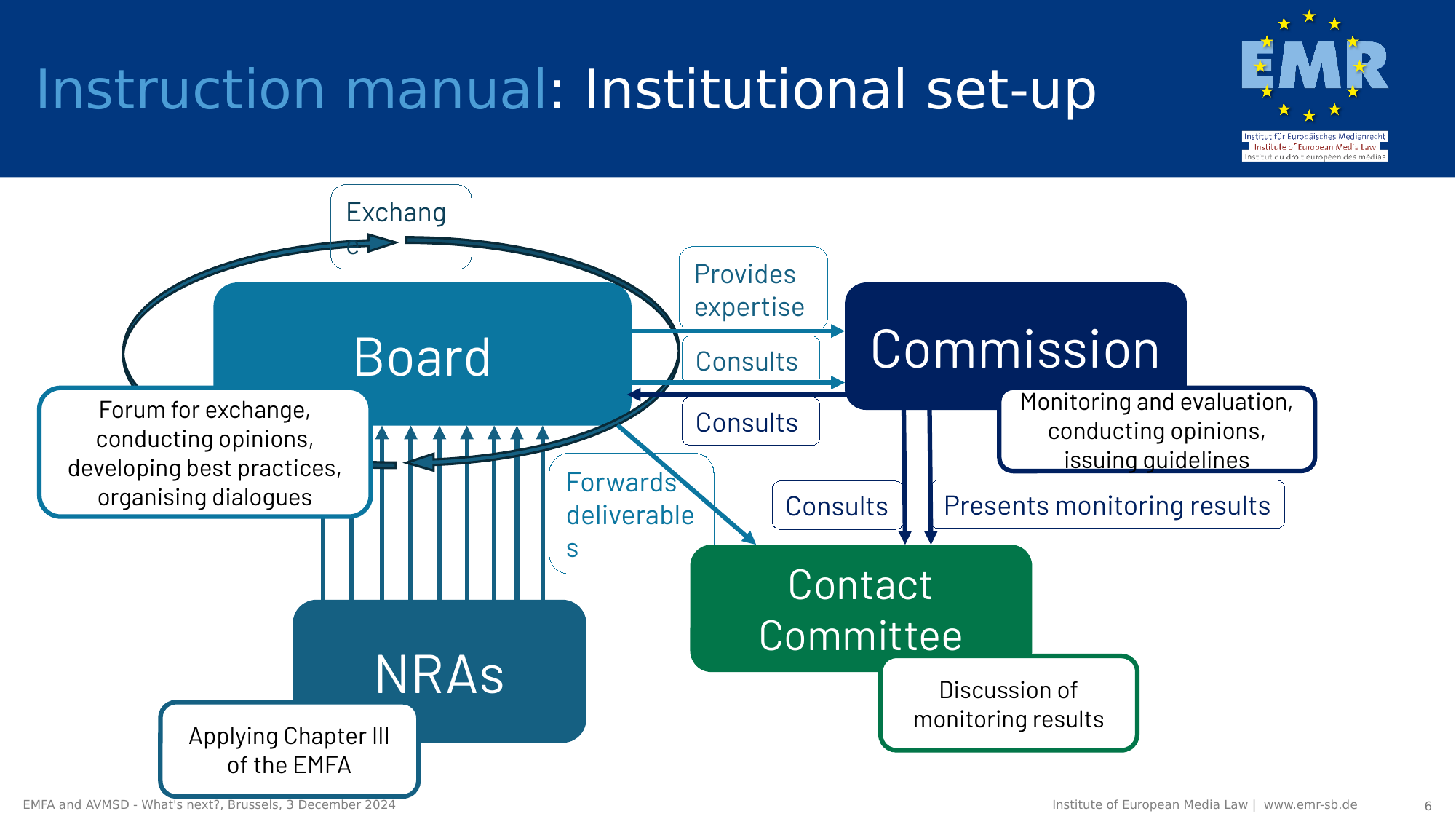

Instruction manual: Institutional set-up
Exchange

Provides expertise
Board
Commission
Consults
Forum for exchange, conducting opinions, developing best practices, organising dialogues
Monitoring and evaluation, conducting opinions, issuing guidelines
Consults
Forwards deliverables
Presents monitoring results
Consults
Contact Committee
NRAs
Discussion of monitoring results
Applying Chapter III of the EMFA